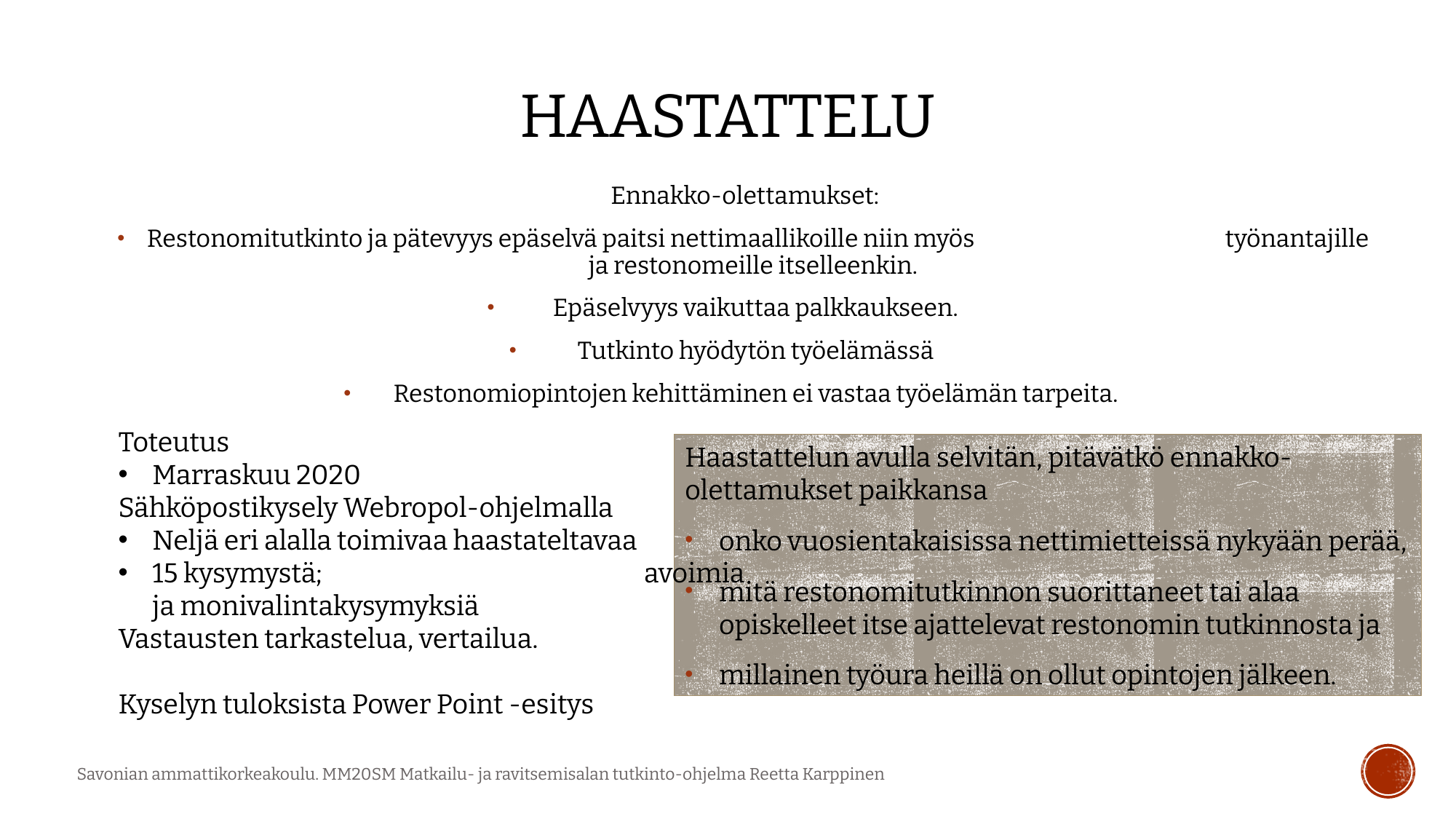

# Haastattelu
Ennakko-olettamukset:
 Restonomitutkinto ja pätevyys epäselvä paitsi nettimaallikoille niin myös                                                   työnantajille ja restonomeille itselleenkin.
Epäselvyys vaikuttaa palkkaukseen.
Tutkinto hyödytön työelämässä
Restonomiopintojen kehittäminen ei vastaa työelämän tarpeita.

Toteutus
Marraskuu 2020
Sähköpostikysely Webropol-ohjelmalla
Neljä eri alalla toimivaa haastateltavaa
15 kysymystä;                                                           avoimia ja monivalintakysymyksiä
Vastausten tarkastelua, vertailua.

Kyselyn tuloksista Power Point -esitys
Haastattelun avulla selvitän, pitävätkö ennakko-olettamukset paikkansa
onko vuosientakaisissa nettimietteissä nykyään perää,
mitä restonomitutkinnon suorittaneet tai alaa opiskelleet itse ajattelevat restonomin tutkinnosta ja
millainen työura heillä on ollut opintojen jälkeen.
Savonian ammattikorkeakoulu. MM20SM Matkailu- ja ravitsemisalan tutkinto-ohjelma Reetta Karppinen